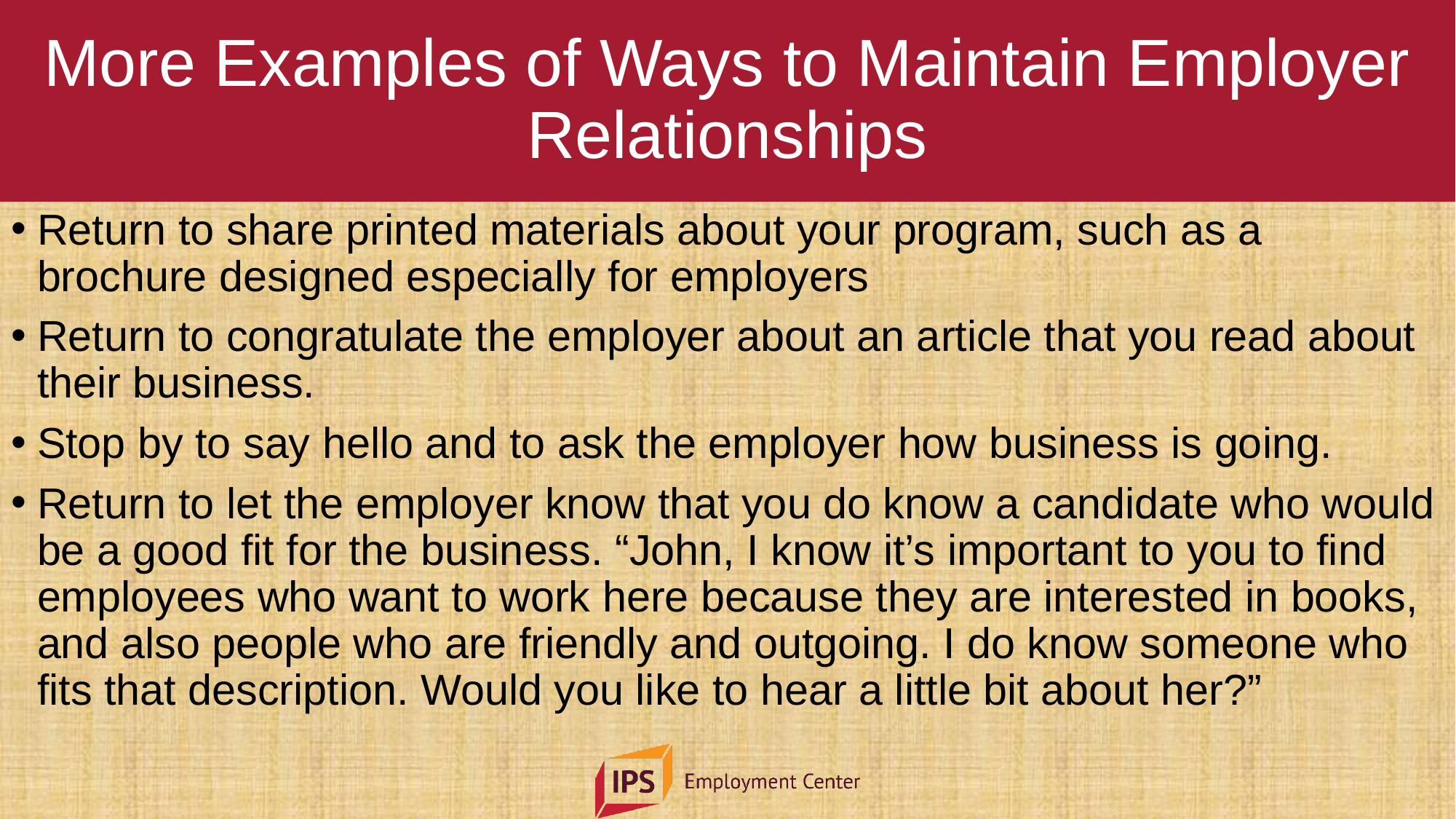

# More Examples of Ways to Maintain Employer Relationships
Return to share printed materials about your program, such as a brochure designed especially for employers
Return to congratulate the employer about an article that you read about their business.
Stop by to say hello and to ask the employer how business is going.
Return to let the employer know that you do know a candidate who would be a good fit for the business. “John, I know it’s important to you to find employees who want to work here because they are interested in books, and also people who are friendly and outgoing. I do know someone who fits that description. Would you like to hear a little bit about her?”